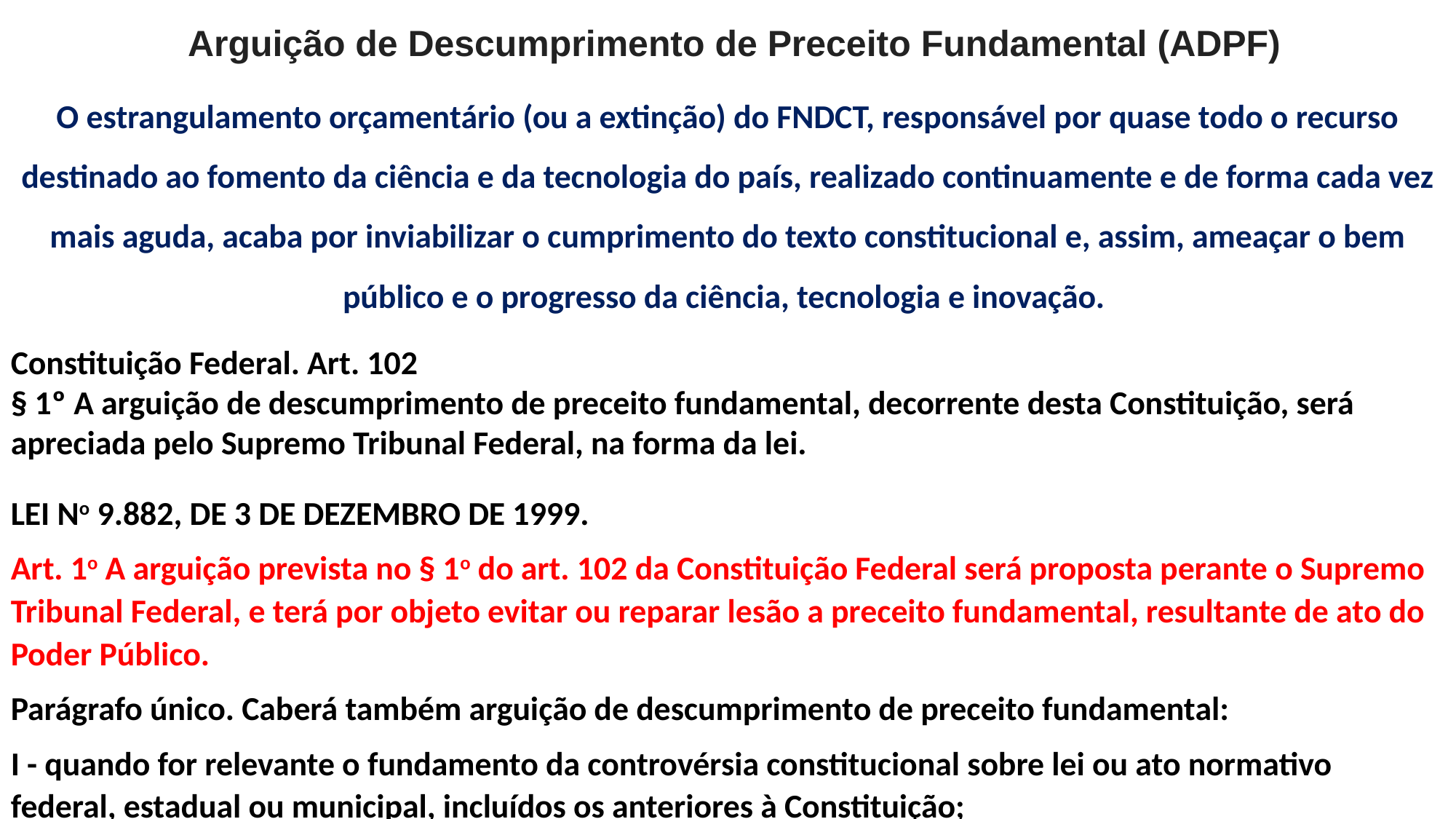

Arguição de Descumprimento de Preceito Fundamental (ADPF)
O estrangulamento orçamentário (ou a extinção) do FNDCT, responsável por quase todo o recurso destinado ao fomento da ciência e da tecnologia do país, realizado continuamente e de forma cada vez mais aguda, acaba por inviabilizar o cumprimento do texto constitucional e, assim, ameaçar o bem público e o progresso da ciência, tecnologia e inovação.
Constituição Federal. Art. 102
§ 1º A arguição de descumprimento de preceito fundamental, decorrente desta Constituição, será apreciada pelo Supremo Tribunal Federal, na forma da lei.
LEI No 9.882, DE 3 DE DEZEMBRO DE 1999.
Art. 1o A arguição prevista no § 1o do art. 102 da Constituição Federal será proposta perante o Supremo Tribunal Federal, e terá por objeto evitar ou reparar lesão a preceito fundamental, resultante de ato do Poder Público.
Parágrafo único. Caberá também arguição de descumprimento de preceito fundamental:
I - quando for relevante o fundamento da controvérsia constitucional sobre lei ou ato normativo federal, estadual ou municipal, incluídos os anteriores à Constituição;